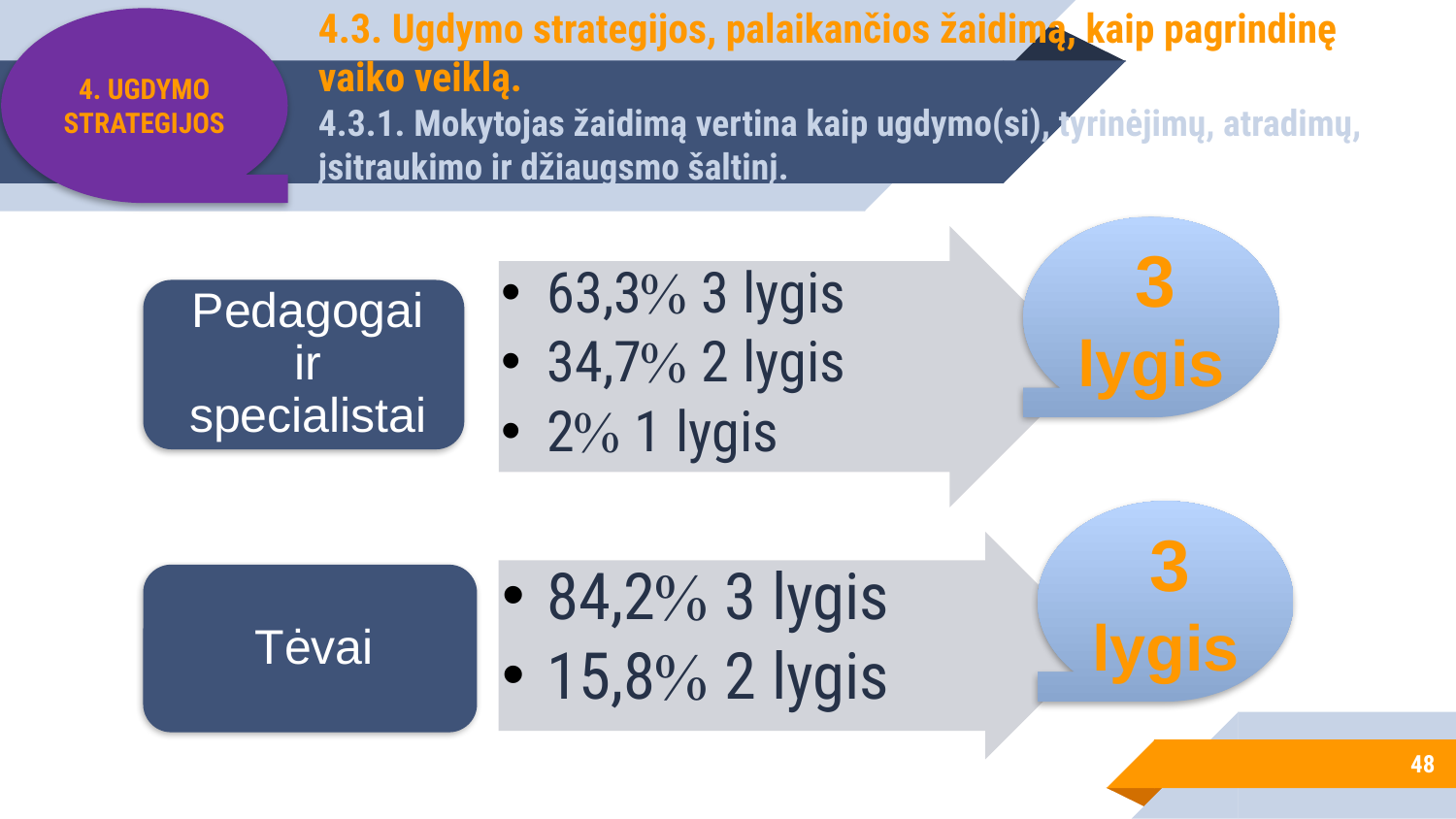

4. UGDYMO STRATEGIJOS
# 4.3. Ugdymo strategijos, palaikančios žaidimą, kaip pagrindinę vaiko veiklą. 4.3.1. Mokytojas žaidimą vertina kaip ugdymo(si), tyrinėjimų, atradimų, įsitraukimo ir džiaugsmo šaltinį.

 3 lygis
63,3% 3 lygis
34,7% 2 lygis
2% 1 lygis
Pedagogai ir specialistai
84,2% 3 lygis
15,8% 2 lygis
Tėvai
 3 lygis
48